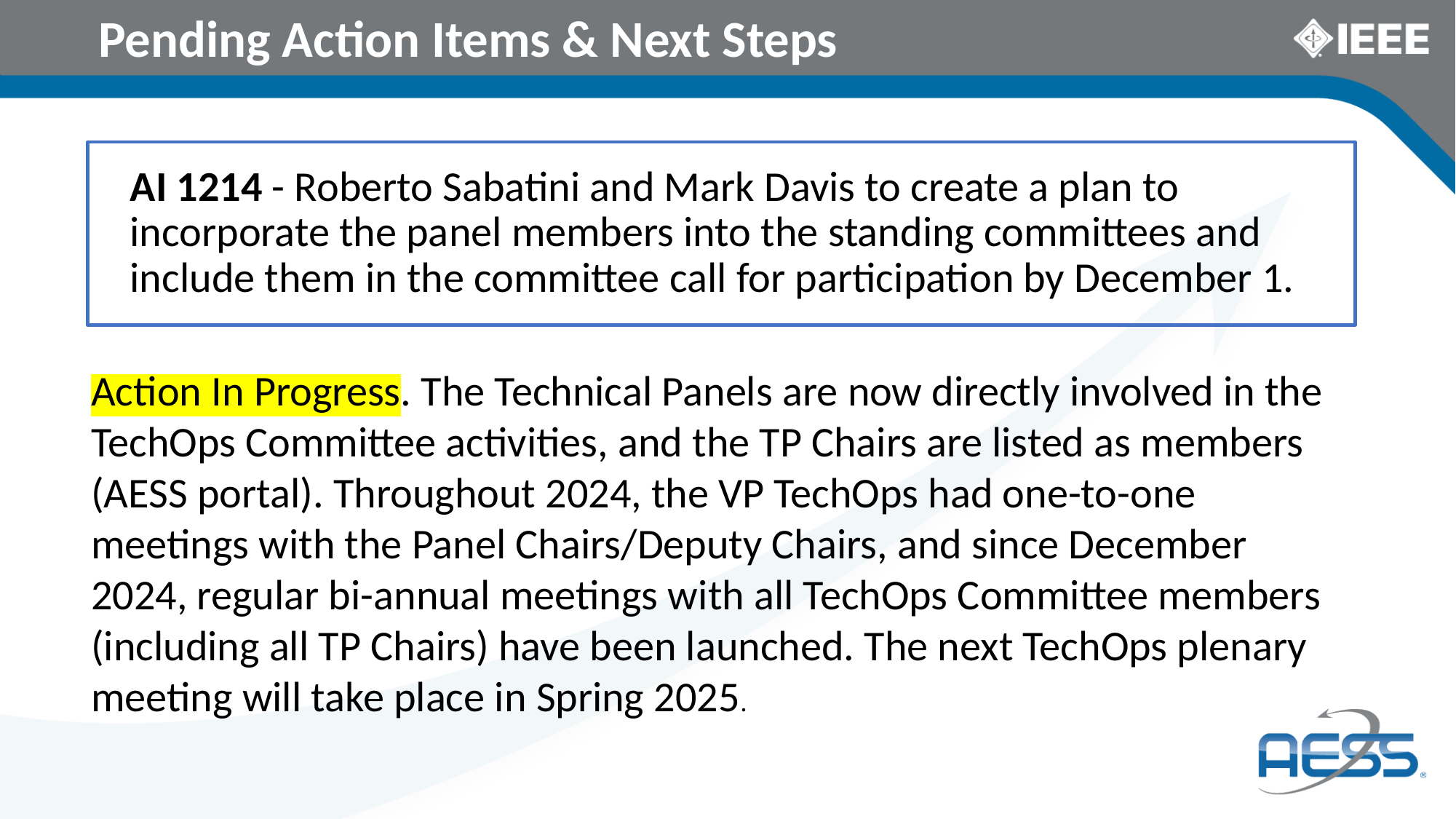

# Pending Action Items & Next Steps

AI 1214 - Roberto Sabatini and Mark Davis to create a plan to incorporate the panel members into the standing committees and include them in the committee call for participation by December 1.

Action In Progress. The Technical Panels are now directly involved in the TechOps Committee activities, and the TP Chairs are listed as members (AESS portal). Throughout 2024, the VP TechOps had one-to-one meetings with the Panel Chairs/Deputy Chairs, and since December 2024, regular bi-annual meetings with all TechOps Committee members (including all TP Chairs) have been launched. The next TechOps plenary meeting will take place in Spring 2025.